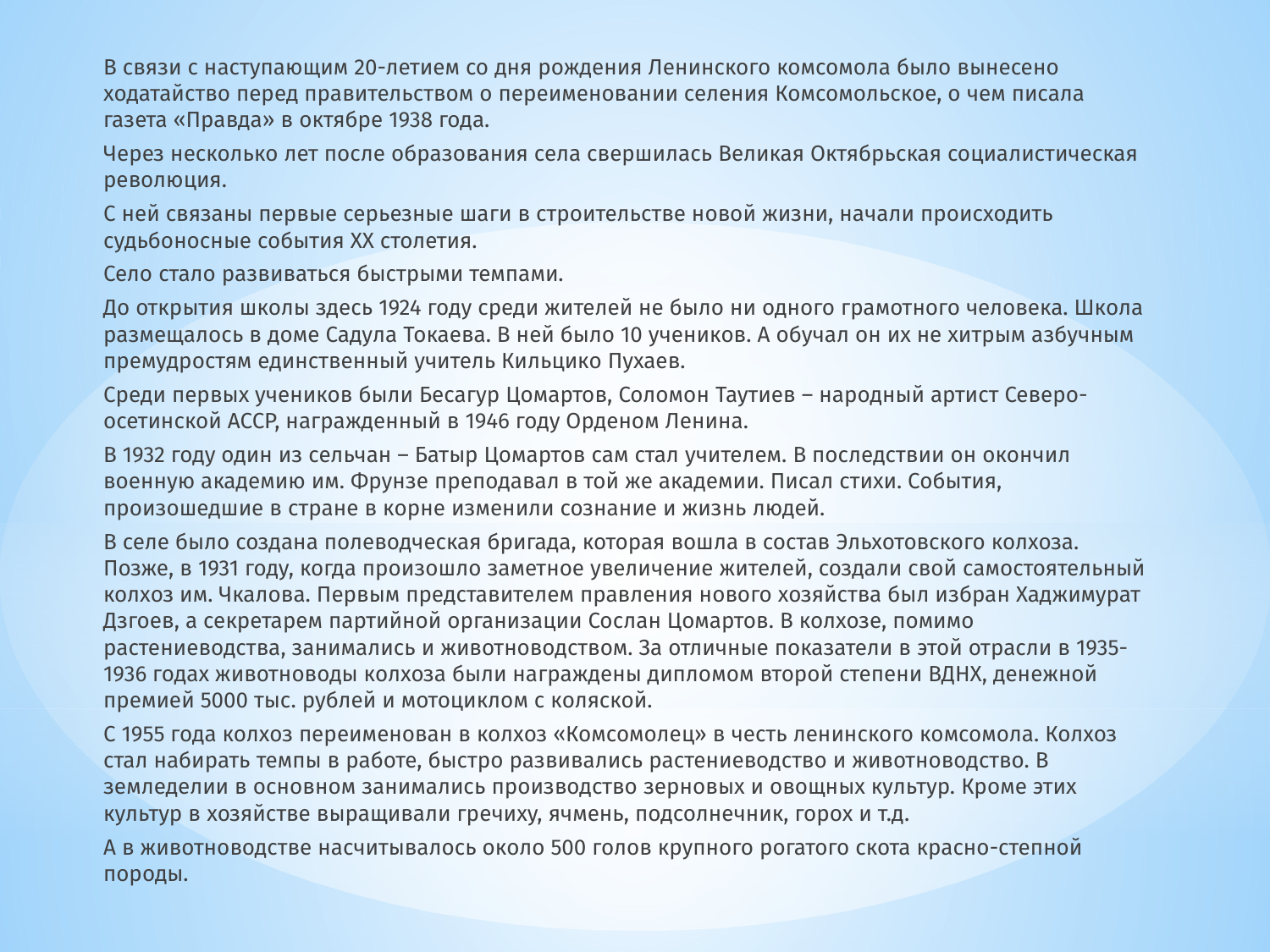

В связи с наступающим 20-летием со дня рождения Ленинского комсомола было вынесено ходатайство перед правительством о переименовании селения Комсомольское, о чем писала газета «Правда» в октябре 1938 года.
Через несколько лет после образования села свершилась Великая Октябрьская социалистическая революция.
С ней связаны первые серьезные шаги в строительстве новой жизни, начали происходить судьбоносные события ХХ столетия.
Село стало развиваться быстрыми темпами.
До открытия школы здесь 1924 году среди жителей не было ни одного грамотного человека. Школа размещалось в доме Садула Токаева. В ней было 10 учеников. А обучал он их не хитрым азбучным премудростям единственный учитель Кильцико Пухаев.
Среди первых учеников были Бесагур Цомартов, Соломон Таутиев – народный артист Северо-осетинской АССР, награжденный в 1946 году Орденом Ленина.
В 1932 году один из сельчан – Батыр Цомартов сам стал учителем. В последствии он окончил военную академию им. Фрунзе преподавал в той же академии. Писал стихи. События, произошедшие в стране в корне изменили сознание и жизнь людей.
В селе было создана полеводческая бригада, которая вошла в состав Эльхотовского колхоза. Позже, в 1931 году, когда произошло заметное увеличение жителей, создали свой самостоятельный колхоз им. Чкалова. Первым представителем правления нового хозяйства был избран Хаджимурат Дзгоев, а секретарем партийной организации Сослан Цомартов. В колхозе, помимо растениеводства, занимались и животноводством. За отличные показатели в этой отрасли в 1935-1936 годах животноводы колхоза были награждены дипломом второй степени ВДНХ, денежной премией 5000 тыс. рублей и мотоциклом с коляской.
С 1955 года колхоз переименован в колхоз «Комсомолец» в честь ленинского комсомола. Колхоз стал набирать темпы в работе, быстро развивались растениеводство и животноводство. В земледелии в основном занимались производство зерновых и овощных культур. Кроме этих культур в хозяйстве выращивали гречиху, ячмень, подсолнечник, горох и т.д.
А в животноводстве насчитывалось около 500 голов крупного рогатого скота красно-степной породы.